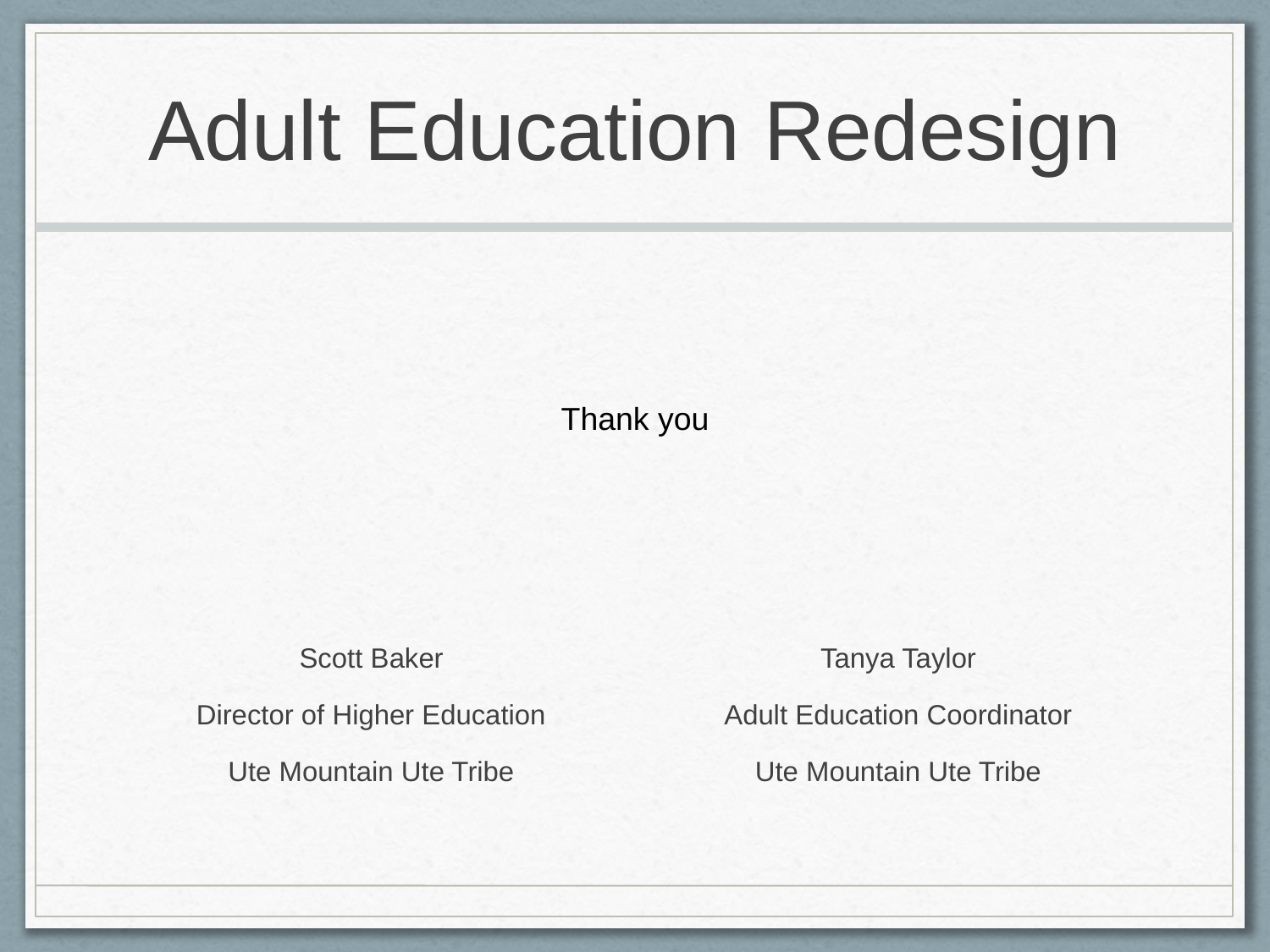

# Adult Education Redesign
Thank you

Scott Baker
Director of Higher Education
Ute Mountain Ute Tribe

Tanya Taylor
Adult Education Coordinator
Ute Mountain Ute Tribe